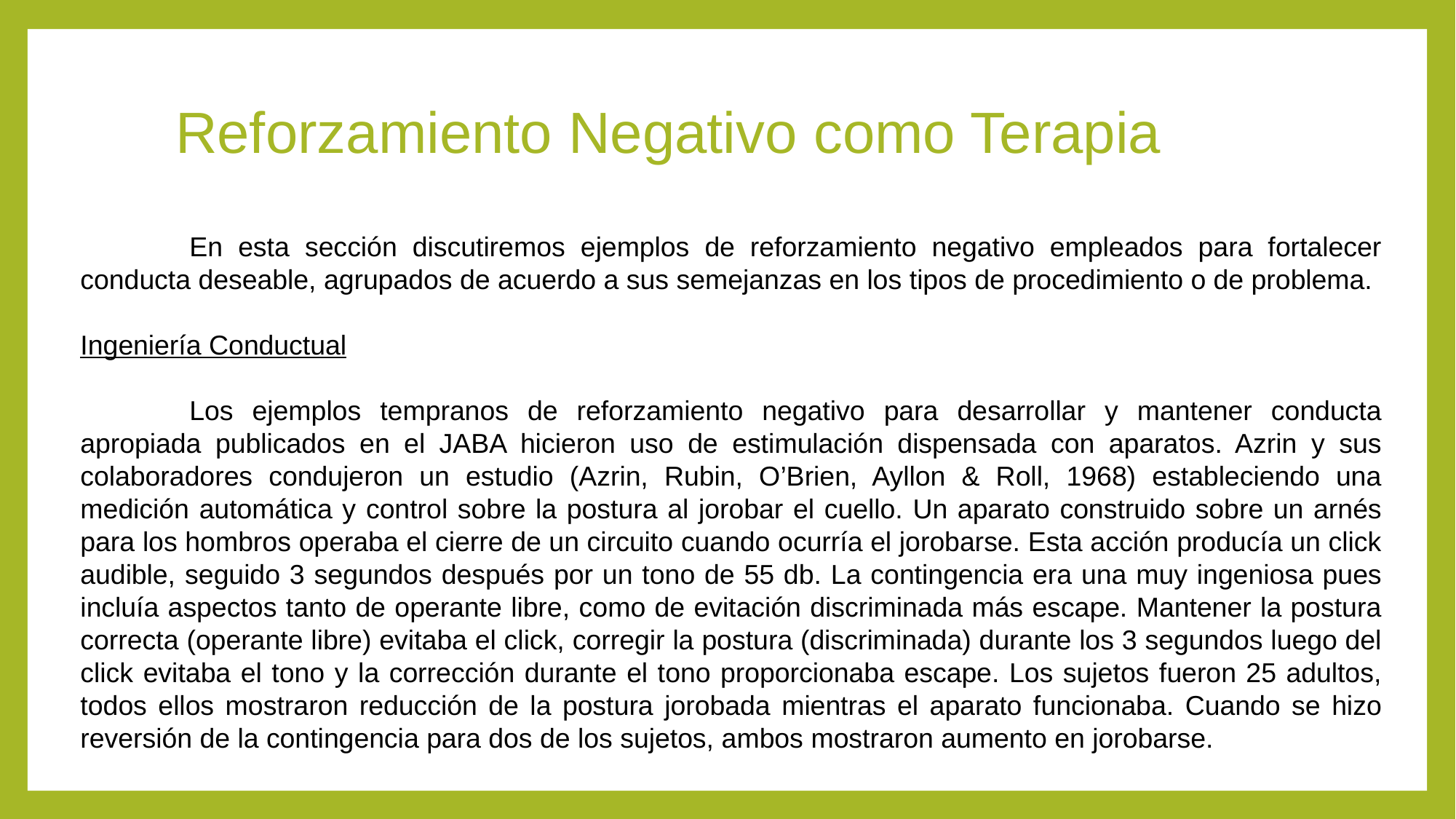

# Reforzamiento Negativo como Terapia
	En esta sección discutiremos ejemplos de reforzamiento negativo empleados para fortalecer conducta deseable, agrupados de acuerdo a sus semejanzas en los tipos de procedimiento o de problema.

Ingeniería Conductual

	Los ejemplos tempranos de reforzamiento negativo para desarrollar y mantener conducta apropiada publicados en el JABA hicieron uso de estimulación dispensada con aparatos. Azrin y sus colaboradores condujeron un estudio (Azrin, Rubin, O’Brien, Ayllon & Roll, 1968) estableciendo una medición automática y control sobre la postura al jorobar el cuello. Un aparato construido sobre un arnés para los hombros operaba el cierre de un circuito cuando ocurría el jorobarse. Esta acción producía un click audible, seguido 3 segundos después por un tono de 55 db. La contingencia era una muy ingeniosa pues incluía aspectos tanto de operante libre, como de evitación discriminada más escape. Mantener la postura correcta (operante libre) evitaba el click, corregir la postura (discriminada) durante los 3 segundos luego del click evitaba el tono y la corrección durante el tono proporcionaba escape. Los sujetos fueron 25 adultos, todos ellos mostraron reducción de la postura jorobada mientras el aparato funcionaba. Cuando se hizo reversión de la contingencia para dos de los sujetos, ambos mostraron aumento en jorobarse.